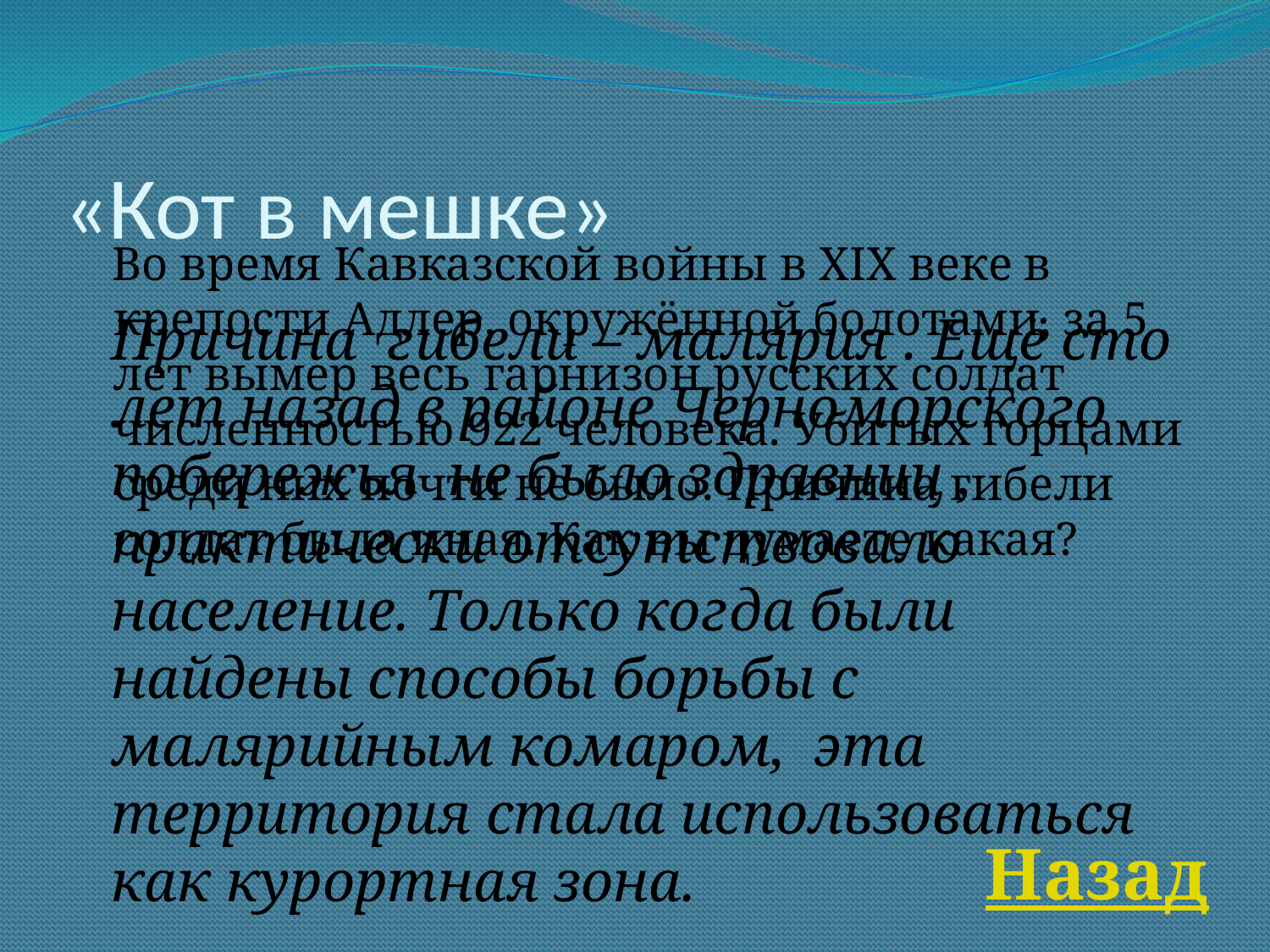

# «Кот в мешке»
   Во время Кавказской войны в XIX веке в крепости Адлер, окружённой болотами, за 5 лет вымер весь гарнизон русских солдат численностью 922 человека. Убитых горцами среди них почти не было. Причина гибели солдат была иная. Как вы думаете какая?

Причина  гибели – малярия . Ещё сто лет назад в районе Черноморского побережья  не было здравниц , практически отсутствовало население. Только когда были найдены способы борьбы с малярийным комаром,  эта территория стала использоваться как курортная зона.
Назад